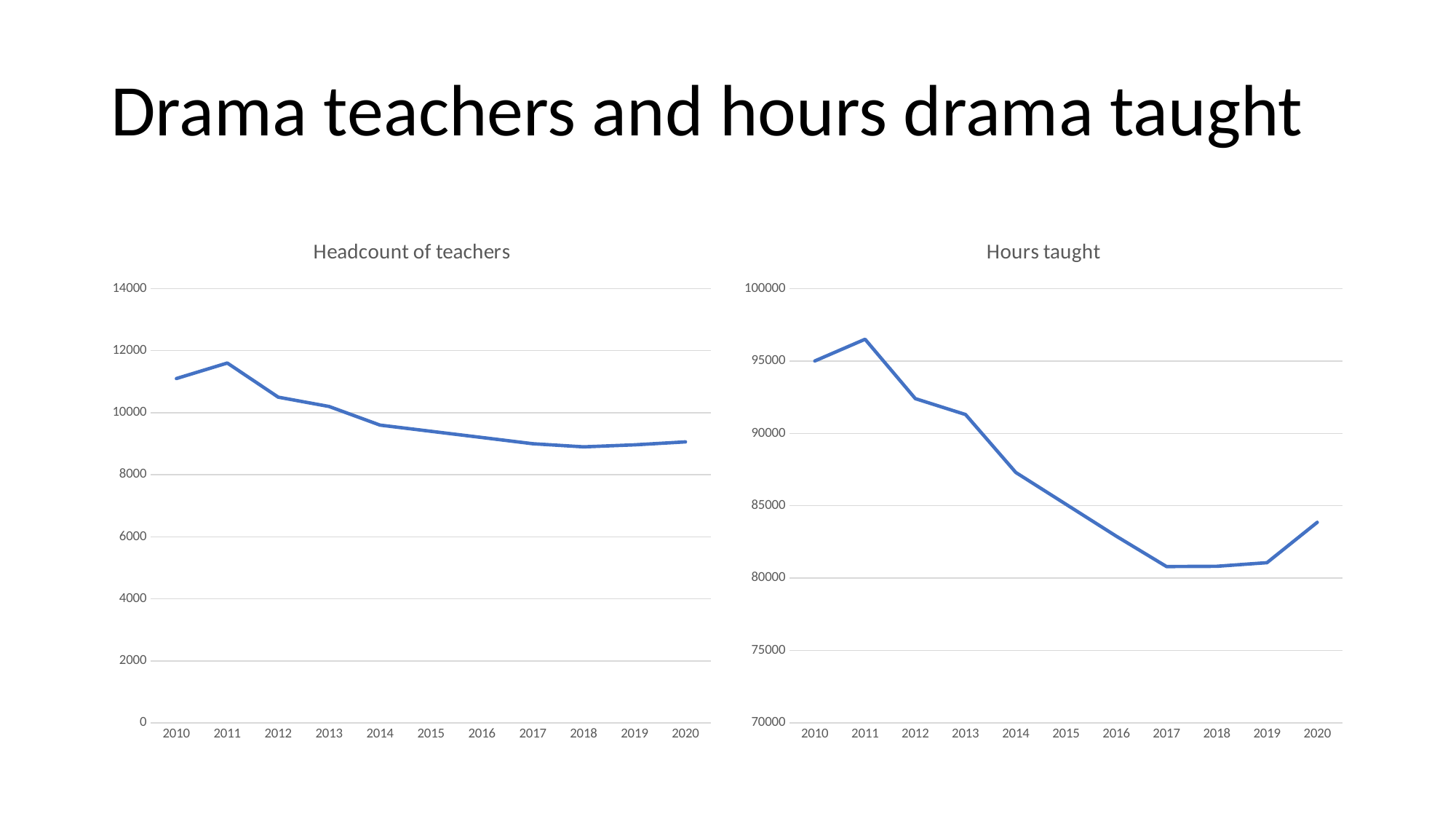

# Drama teachers and hours drama taught

### Chart:

| Category | Headcount of teachers |
|---|---|
| 2010 | 11100.0 |
| 2011 | 11600.0 |
| 2012 | 10500.0 |
| 2013 | 10200.0 |
| 2014 | 9600.0 |
| 2015 | 9400.0 |
| 2016 | 9200.0 |
| 2017 | 9000.0 |
| 2018 | 8899.0 |
| 2019 | 8963.0 |
| 2020 | 9059.0 |

### Chart:

| Category | Hours taught |
|---|---|
| 2010 | 95000.0 |
| 2011 | 96500.0 |
| 2012 | 92400.0 |
| 2013 | 91300.0 |
| 2014 | 87300.0 |
| 2015 | 85100.0 |
| 2016 | 82900.0 |
| 2017 | 80800.0 |
| 2018 | 80819.0 |
| 2019 | 81068.0 |
| 2020 | 83855.0 |